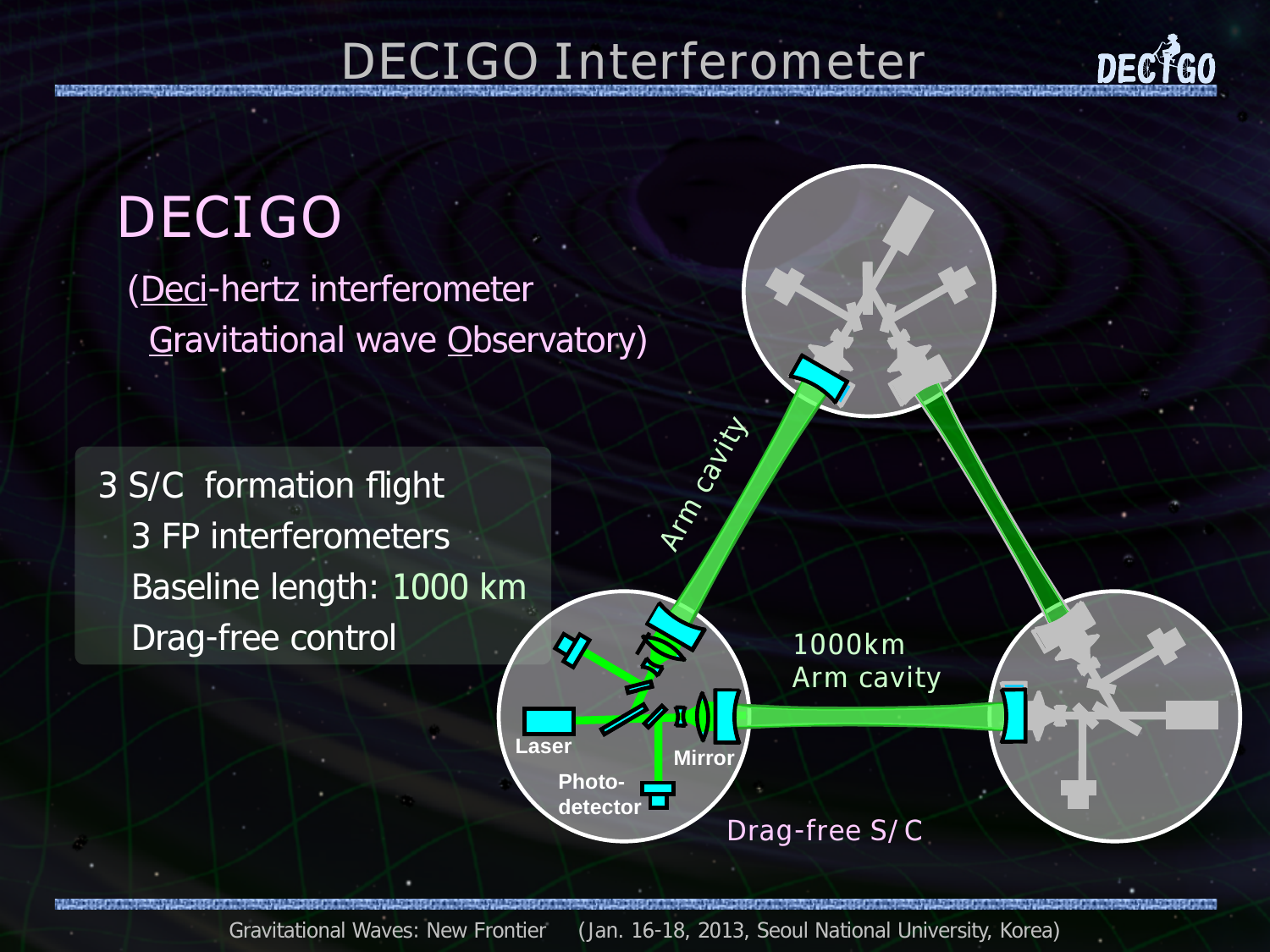

# DECIGO Interferometer

Arm cavity

1000km
Arm cavity

Laser
Mirror

Photo-
detector

Drag-free S/C
DECIGO
(Deci-hertz interferometer
  Gravitational wave Observatory)

3 S/C  formation flight
   3 FP interferometers
   Baseline length: 1000 km
   Drag-free control
Gravitational Waves: New Frontier　(Jan. 16-18, 2013, Seoul National University, Korea)